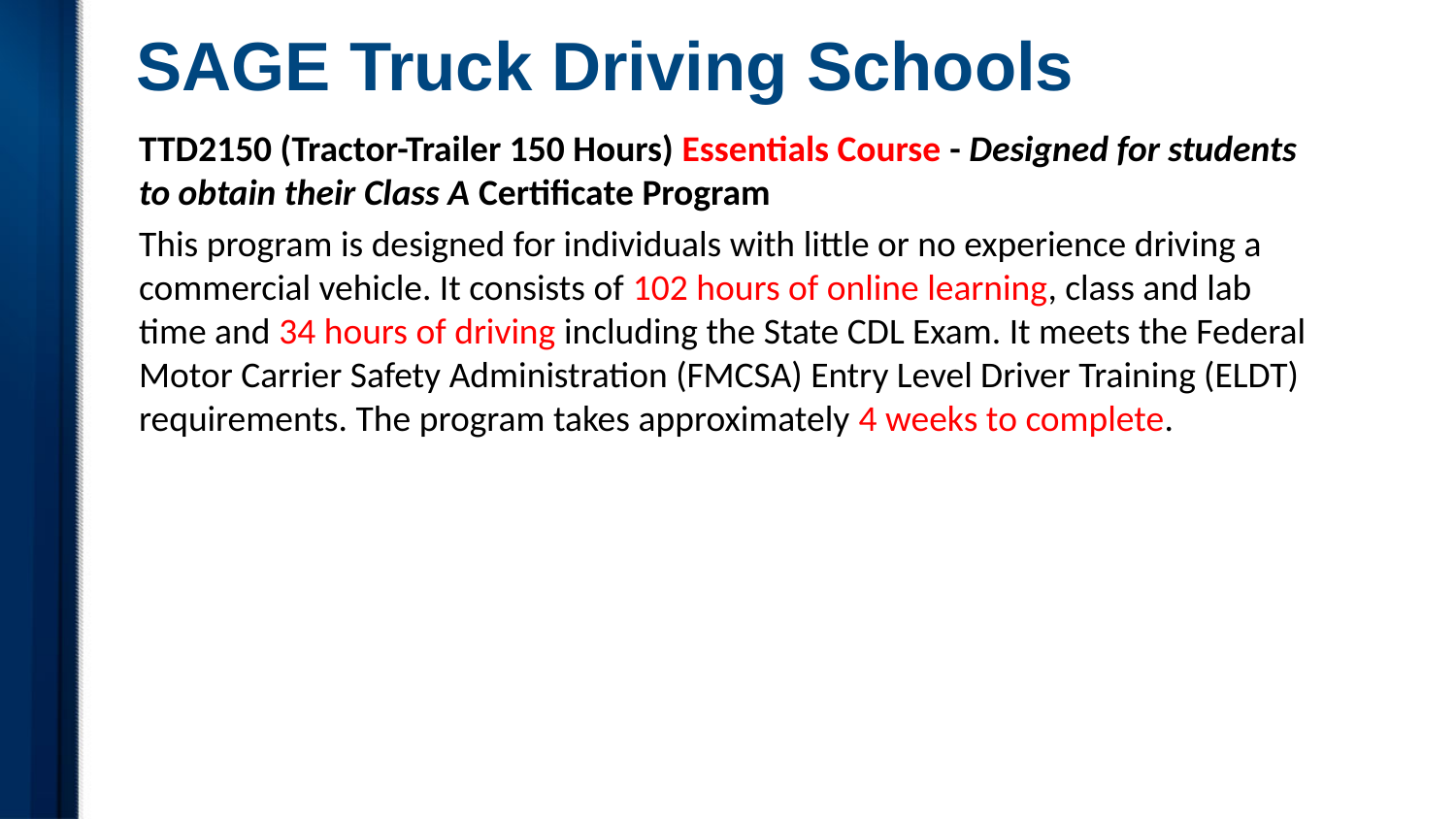

# SAGE Truck Driving Schools
TTD2150 (Tractor-Trailer 150 Hours) Essentials Course - Designed for students to obtain their Class A Certificate Program
This program is designed for individuals with little or no experience driving a commercial vehicle. It consists of 102 hours of online learning, class and lab time and 34 hours of driving including the State CDL Exam. It meets the Federal Motor Carrier Safety Administration (FMCSA) Entry Level Driver Training (ELDT) requirements. The program takes approximately 4 weeks to complete.